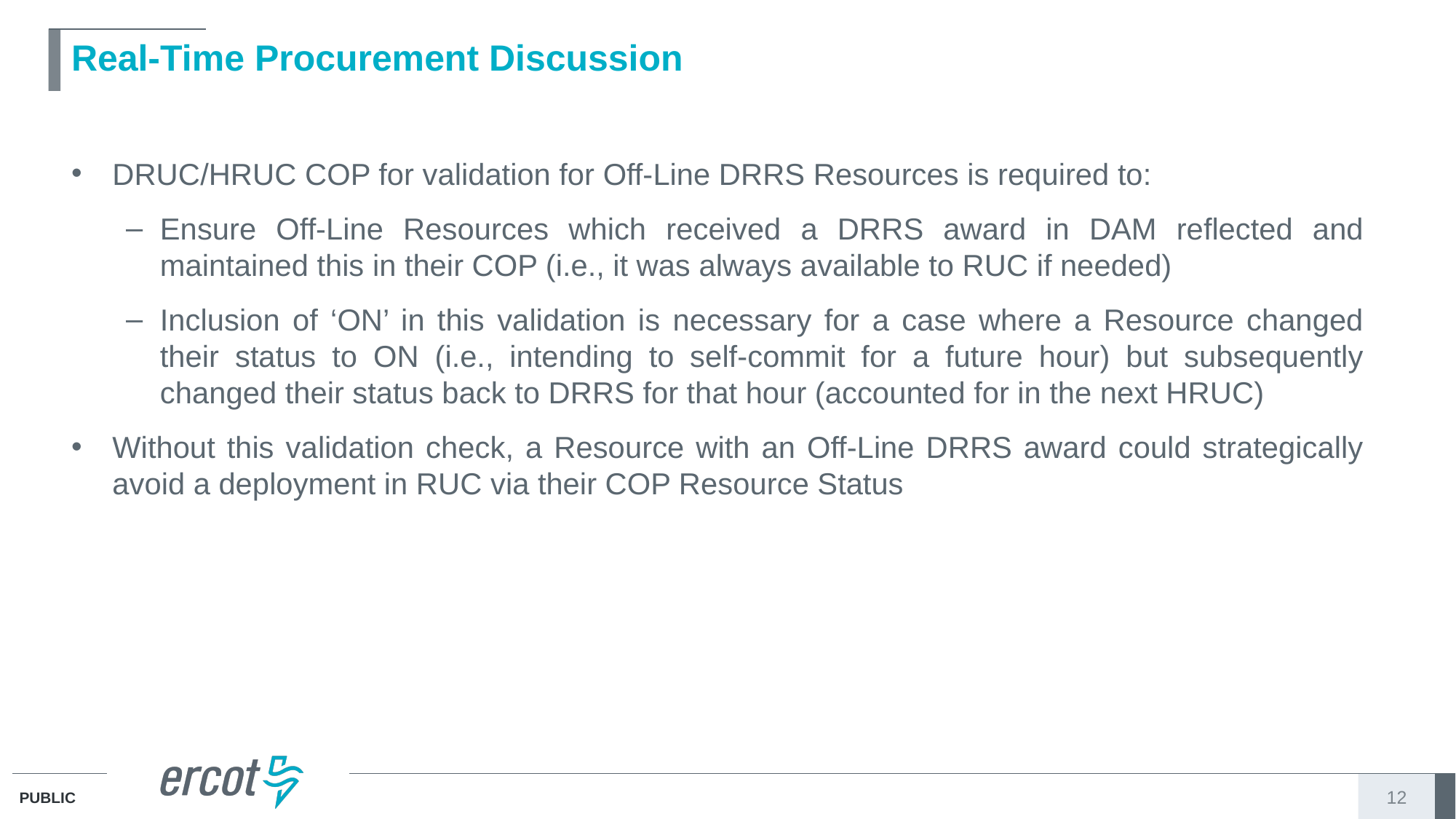

# Real-Time Procurement Discussion
DRUC/HRUC COP for validation for Off-Line DRRS Resources is required to:
Ensure Off-Line Resources which received a DRRS award in DAM reflected and maintained this in their COP (i.e., it was always available to RUC if needed)
Inclusion of ‘ON’ in this validation is necessary for a case where a Resource changed their status to ON (i.e., intending to self-commit for a future hour) but subsequently changed their status back to DRRS for that hour (accounted for in the next HRUC)
Without this validation check, a Resource with an Off-Line DRRS award could strategically avoid a deployment in RUC via their COP Resource Status

12